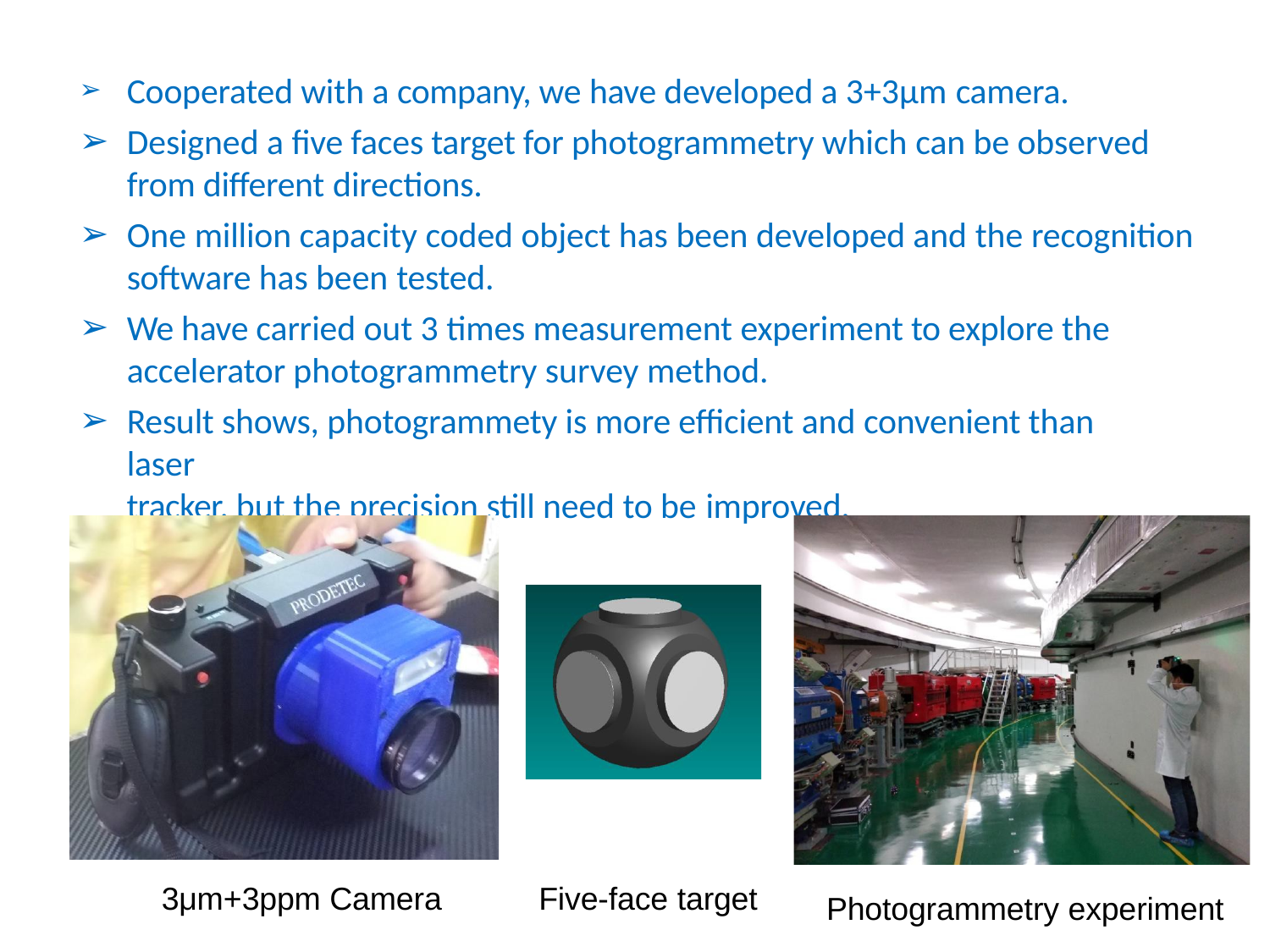

Cooperated with a company, we have developed a 3+3μm camera.
Designed a five faces target for photogrammetry which can be observed  from different directions.
One million capacity coded object has been developed and the recognition  software has been tested.
We have carried out 3 times measurement experiment to explore the  accelerator photogrammetry survey method.
Result shows, photogrammety is more efficient and convenient than laser
tracker, but the precision still need to be improved.

3μm+3ppm Camera
Five-face target
Photogrammetry experiment